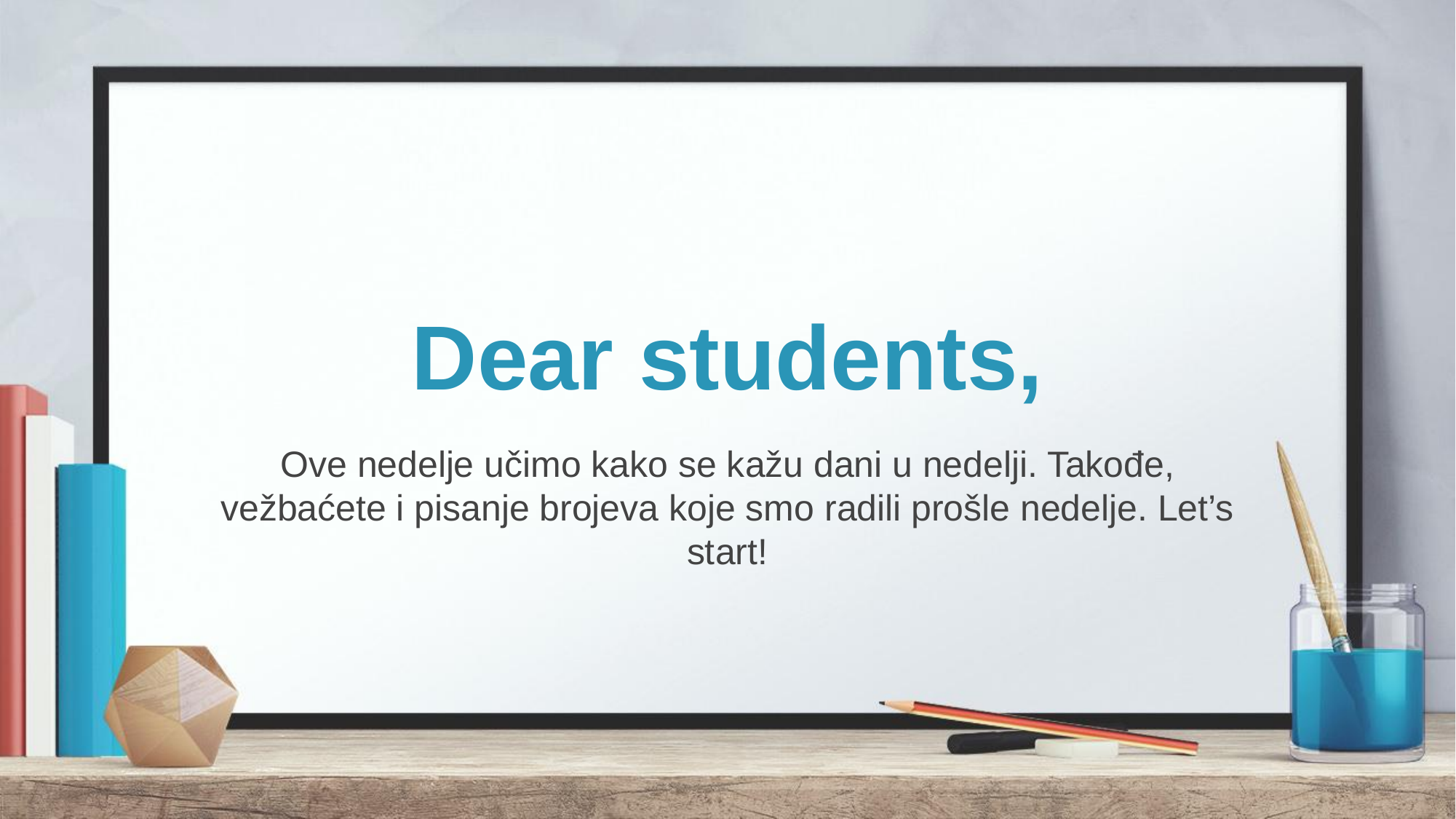

# Dear students,
Ove nedelje učimo kako se kažu dani u nedelji. Takođe, vežbaćete i pisanje brojeva koje smo radili prošle nedelje. Let’s start!